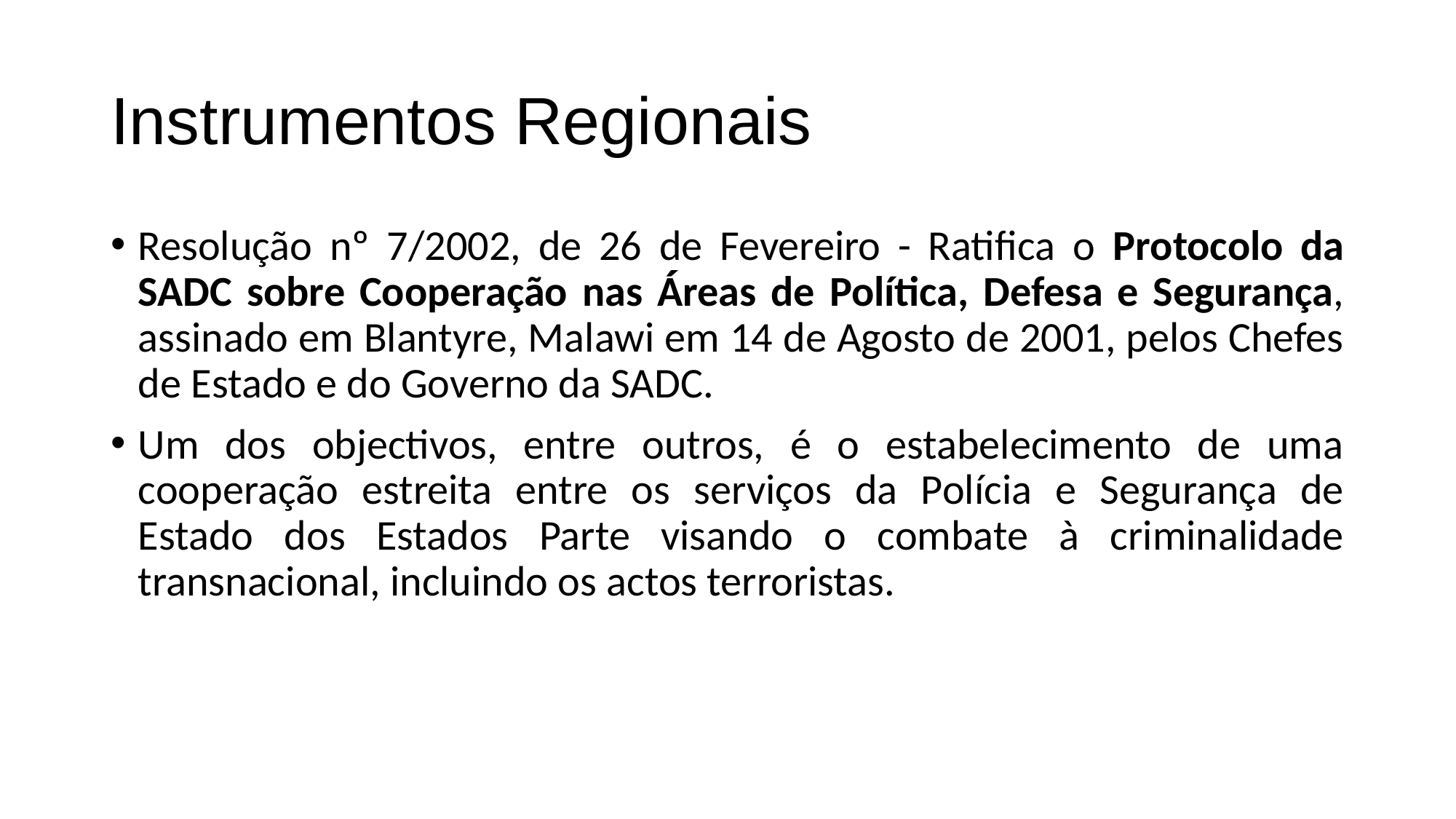

# Instrumentos Regionais
Resolução nº 7/2002, de 26 de Fevereiro - Ratifica o Protocolo da SADC sobre Cooperação nas Áreas de Política, Defesa e Segurança, assinado em Blantyre, Malawi em 14 de Agosto de 2001, pelos Chefes de Estado e do Governo da SADC.
Um dos objectivos, entre outros, é o estabelecimento de uma cooperação estreita entre os serviços da Polícia e Segurança de Estado dos Estados Parte visando o combate à criminalidade transnacional, incluindo os actos terroristas.